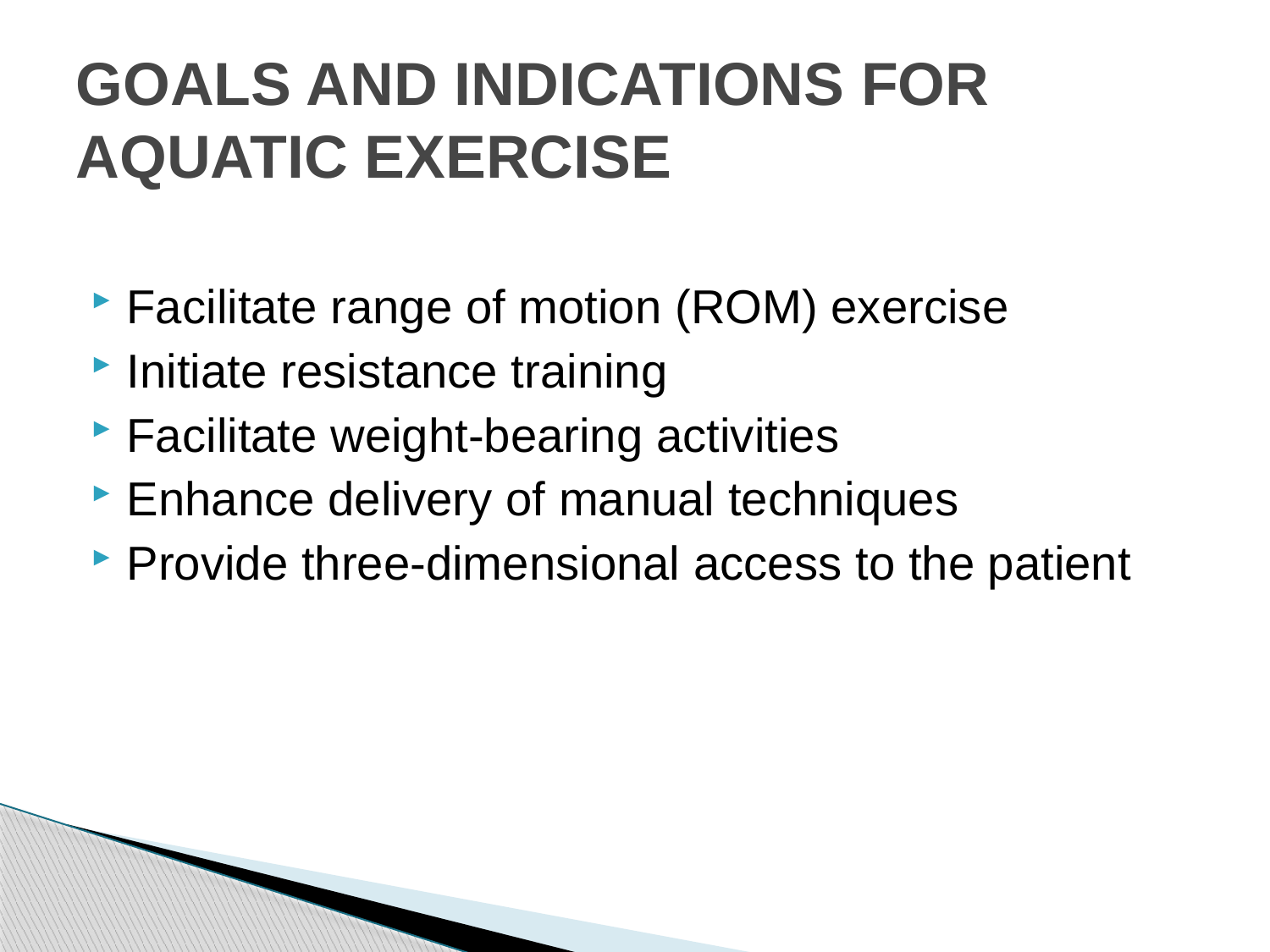

# GOALS AND INDICATIONS FOR AQUATIC EXERCISE

Facilitate range of motion (ROM) exercise
Initiate resistance training
Facilitate weight-bearing activities
Enhance delivery of manual techniques
Provide three-dimensional access to the patient